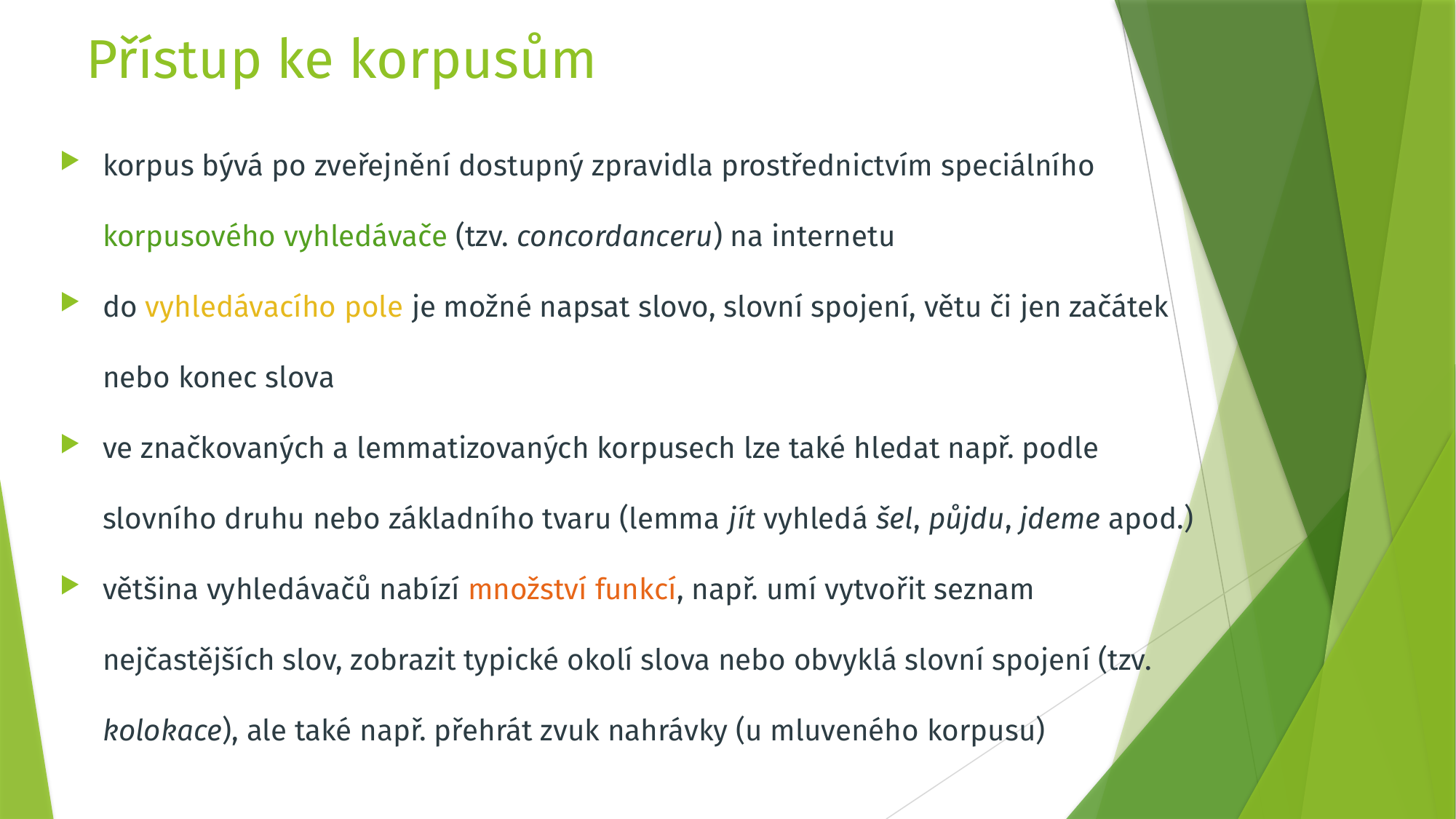

# Přístup ke korpusům
korpus bývá po zveřejnění dostupný zpravidla prostřednictvím speciálního korpusového vyhledávače (tzv. concordanceru) na internetu
do vyhledávacího pole je možné napsat slovo, slovní spojení, větu či jen začátek nebo konec slova
ve značkovaných a lemmatizovaných korpusech lze také hledat např. podle slovního druhu nebo základního tvaru (lemma jít vyhledá šel, půjdu, jdeme apod.)
většina vyhledávačů nabízí množství funkcí, např. umí vytvořit seznam nejčastějších slov, zobrazit typické okolí slova nebo obvyklá slovní spojení (tzv. kolokace), ale také např. přehrát zvuk nahrávky (u mluveného korpusu)